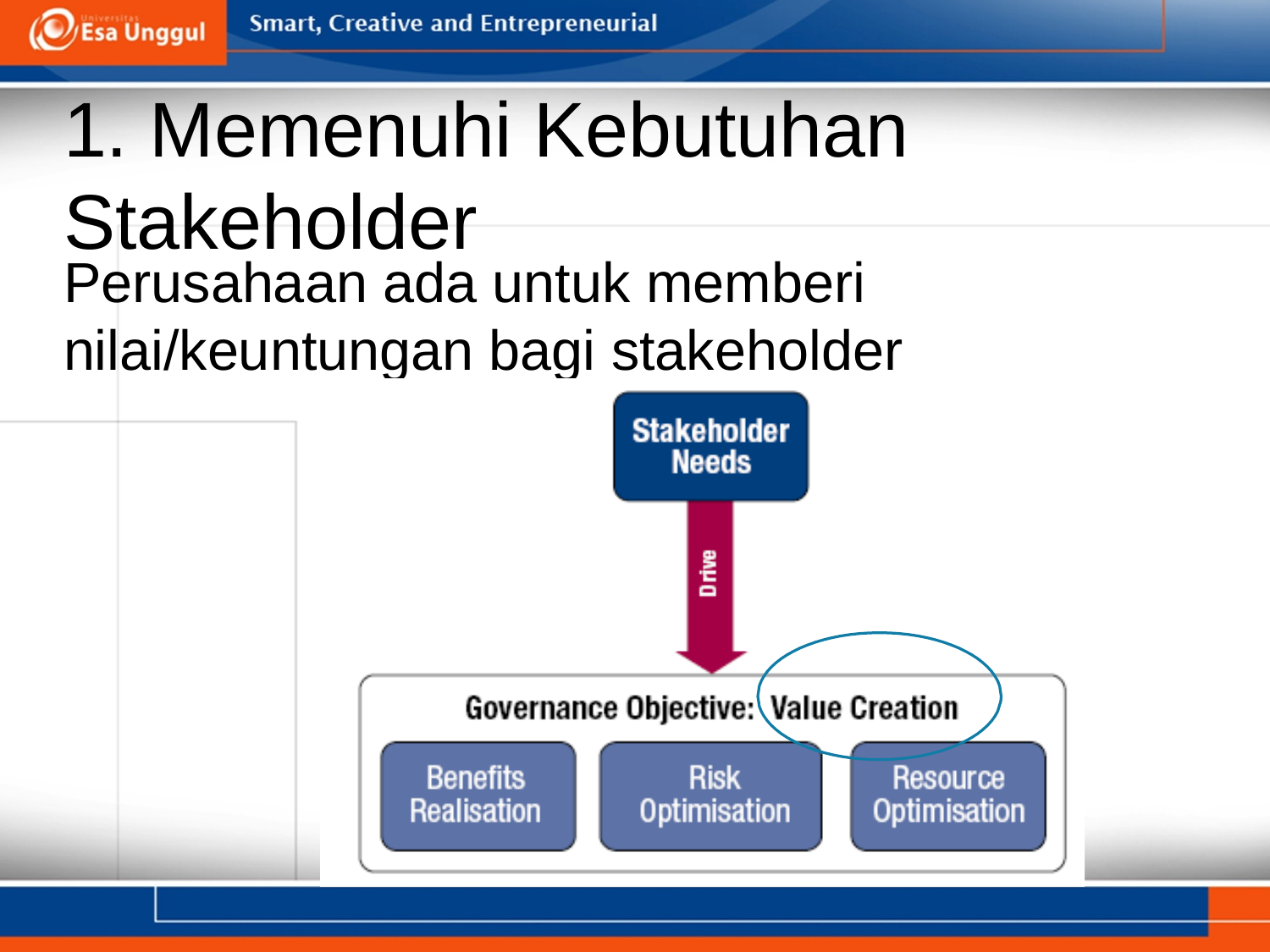

# 1. Memenuhi Kebutuhan Stakeholder
Perusahaan ada untuk memberi nilai/keuntungan bagi stakeholder